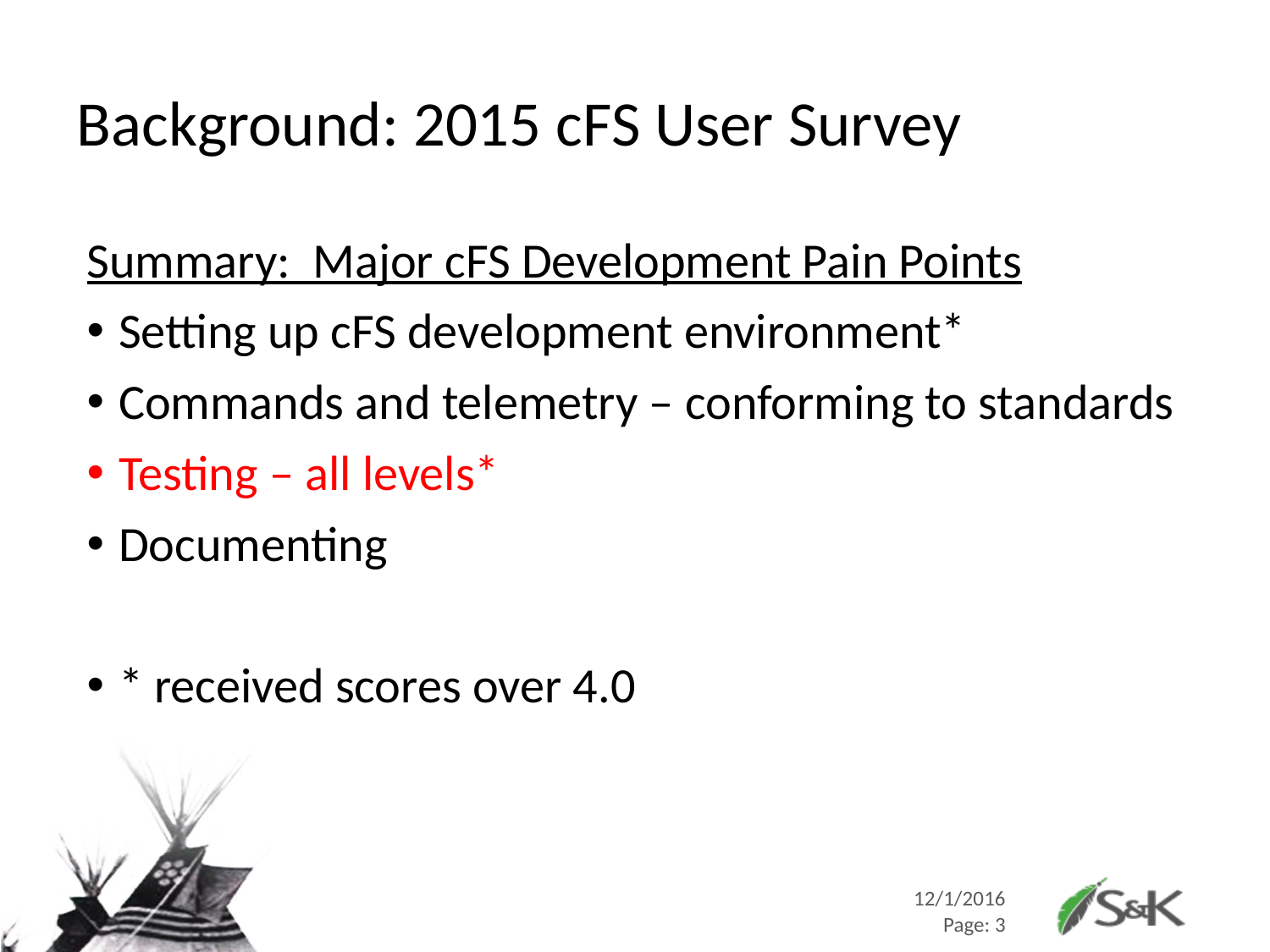

# Background: 2015 cFS User Survey
Summary:  Major cFS Development Pain Points
Setting up cFS development environment*
Commands and telemetry – conforming to standards
Testing – all levels*
Documenting

* received scores over 4.0
12/1/2016
Page: 3